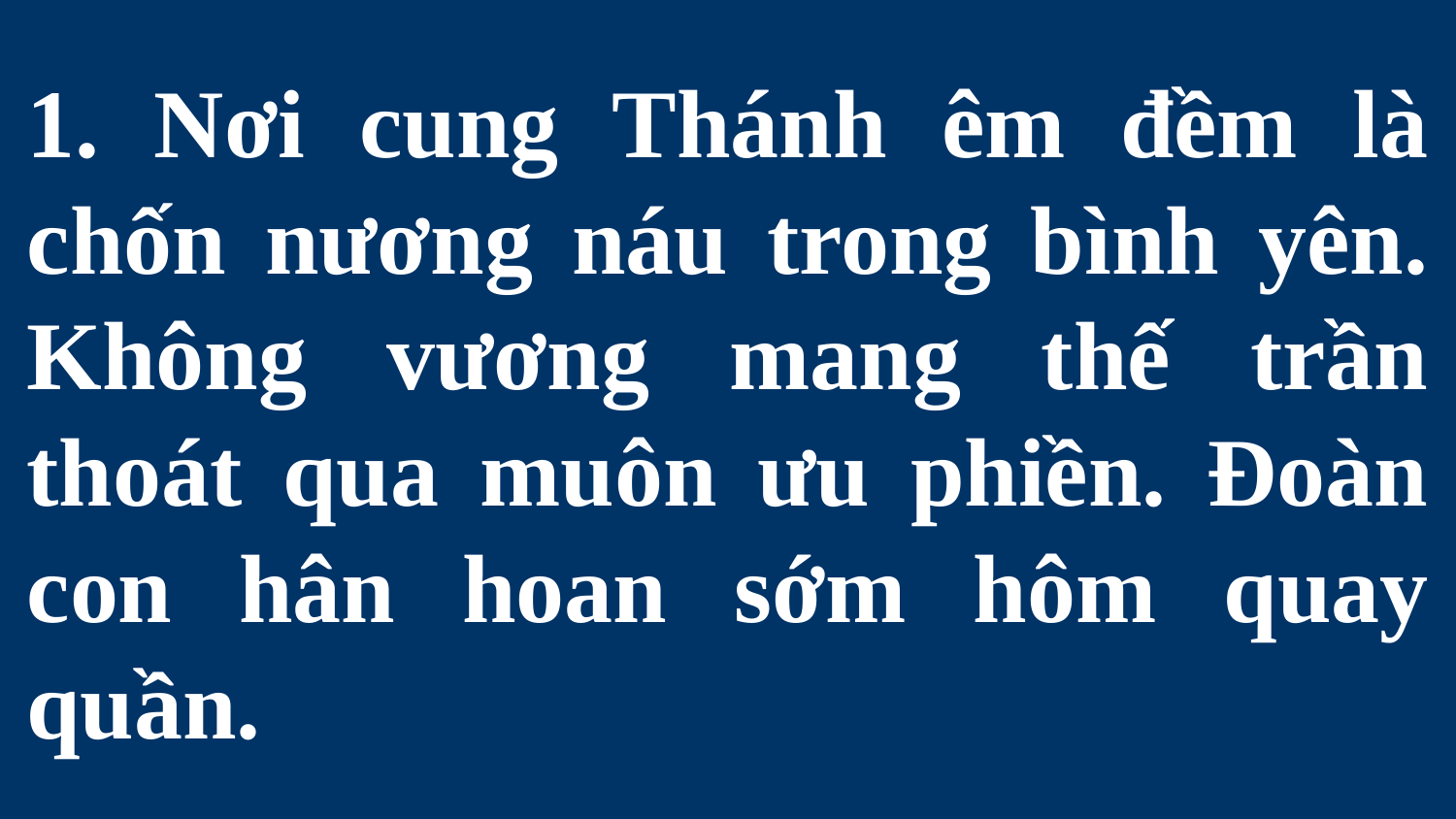

# 1. Nơi cung Thánh êm đềm là chốn nương náu trong bình yên. Không vương mang thế trần thoát qua muôn ưu phiền. Đoàn con hân hoan sớm hôm quay quần.